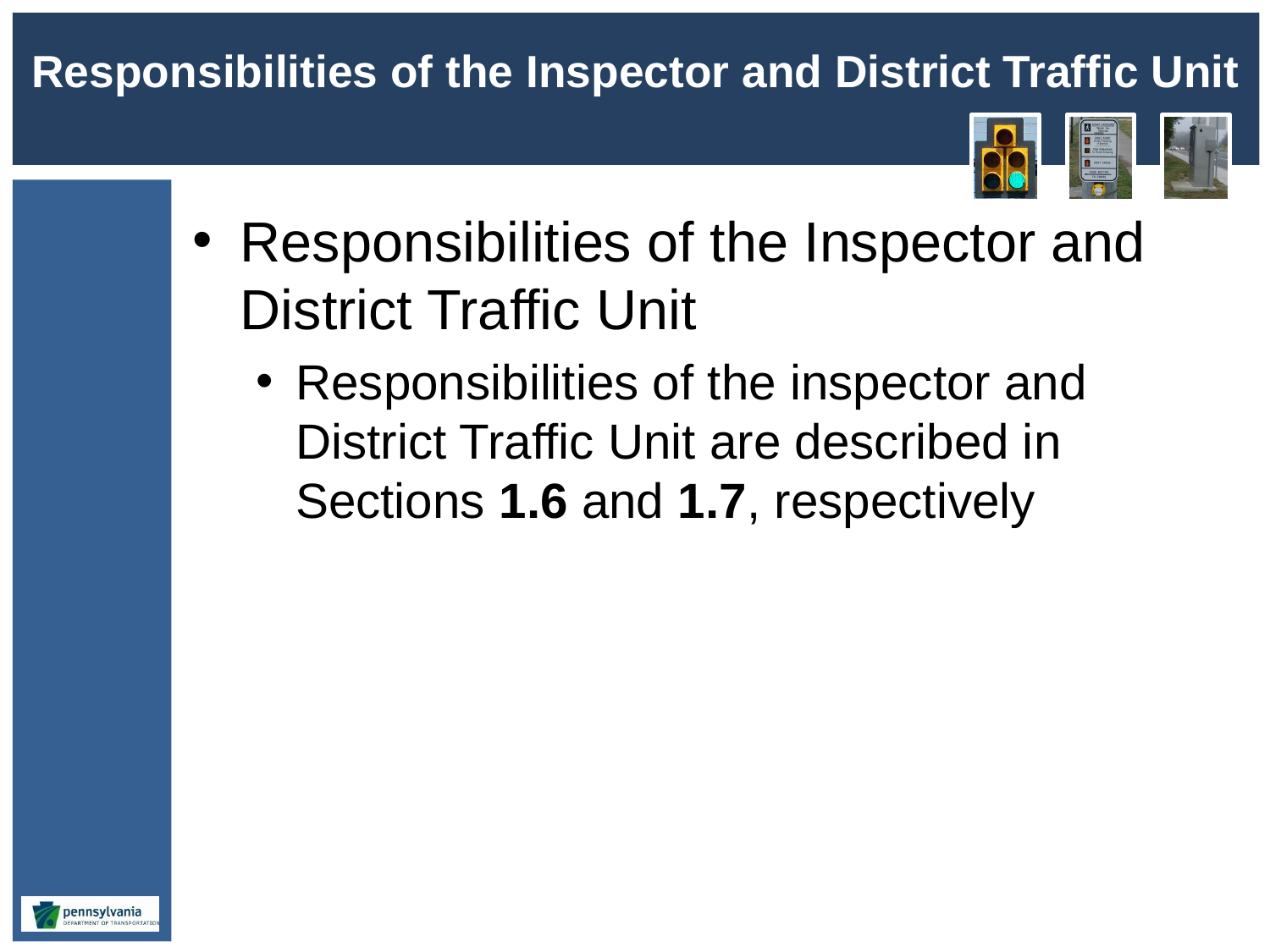

# Responsibilities of the Inspector and District Traffic Unit
Responsibilities of the Inspector and District Traffic Unit
Responsibilities of the inspector and District Traffic Unit are described in Sections 1.6 and 1.7, respectively